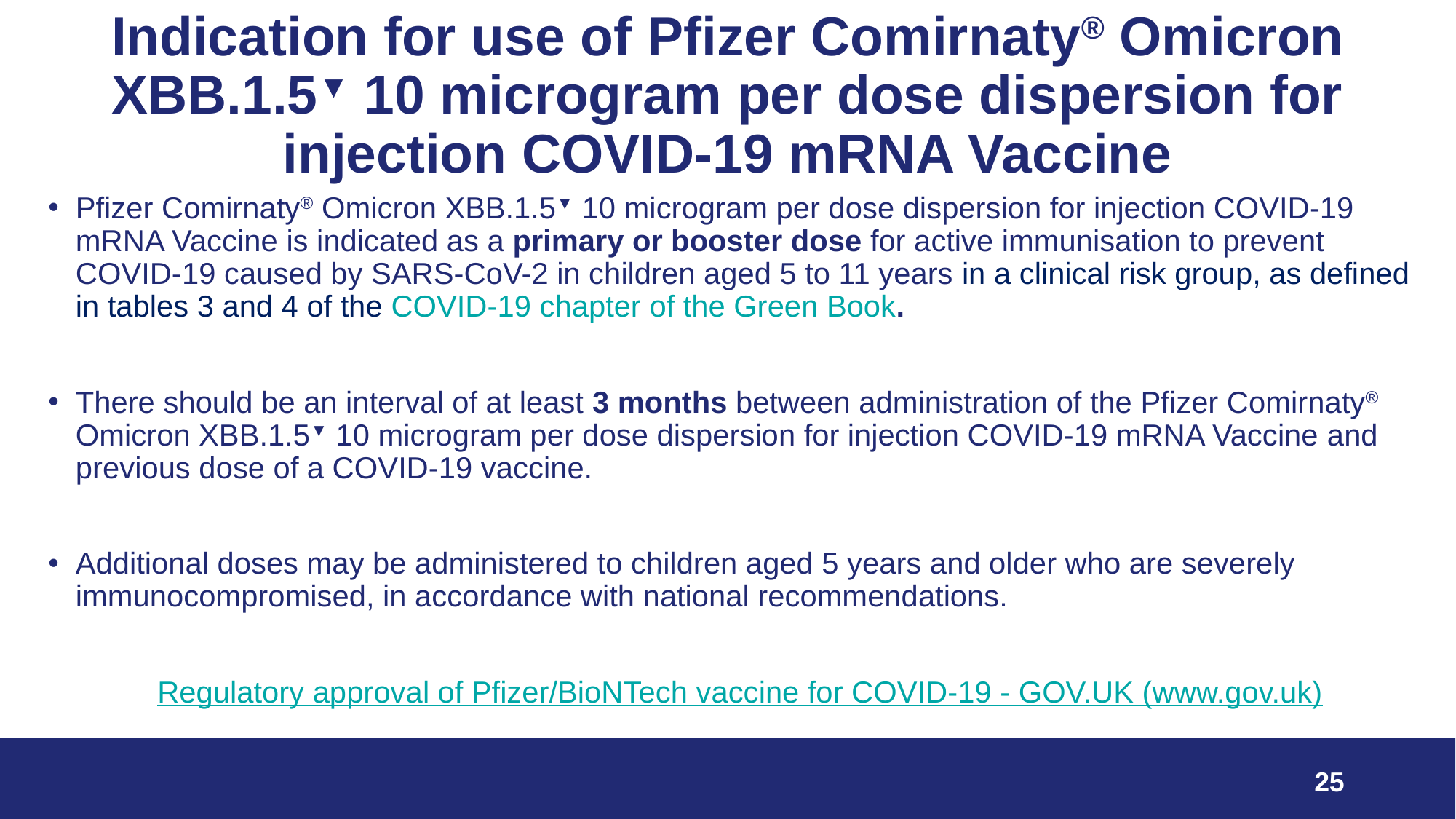

# Indication for use of Pfizer Comirnaty® Omicron XBB.1.5▼ 10 microgram per dose dispersion for injection COVID-19 mRNA Vaccine
Pfizer Comirnaty® Omicron XBB.1.5▼ 10 microgram per dose dispersion for injection COVID-19 mRNA Vaccine is indicated as a primary or booster dose for active immunisation to prevent COVID-19 caused by SARS-CoV-2 in children aged 5 to 11 years in a clinical risk group, as defined in tables 3 and 4 of the COVID-19 chapter of the Green Book.

There should be an interval of at least 3 months between administration of the Pfizer Comirnaty® Omicron XBB.1.5▼ 10 microgram per dose dispersion for injection COVID-19 mRNA Vaccine and  previous dose of a COVID-19 vaccine.

Additional doses may be administered to children aged 5 years and older who are severely immunocompromised, in accordance with national recommendations.

Regulatory approval of Pfizer/BioNTech vaccine for COVID-19 - GOV.UK (www.gov.uk)

25